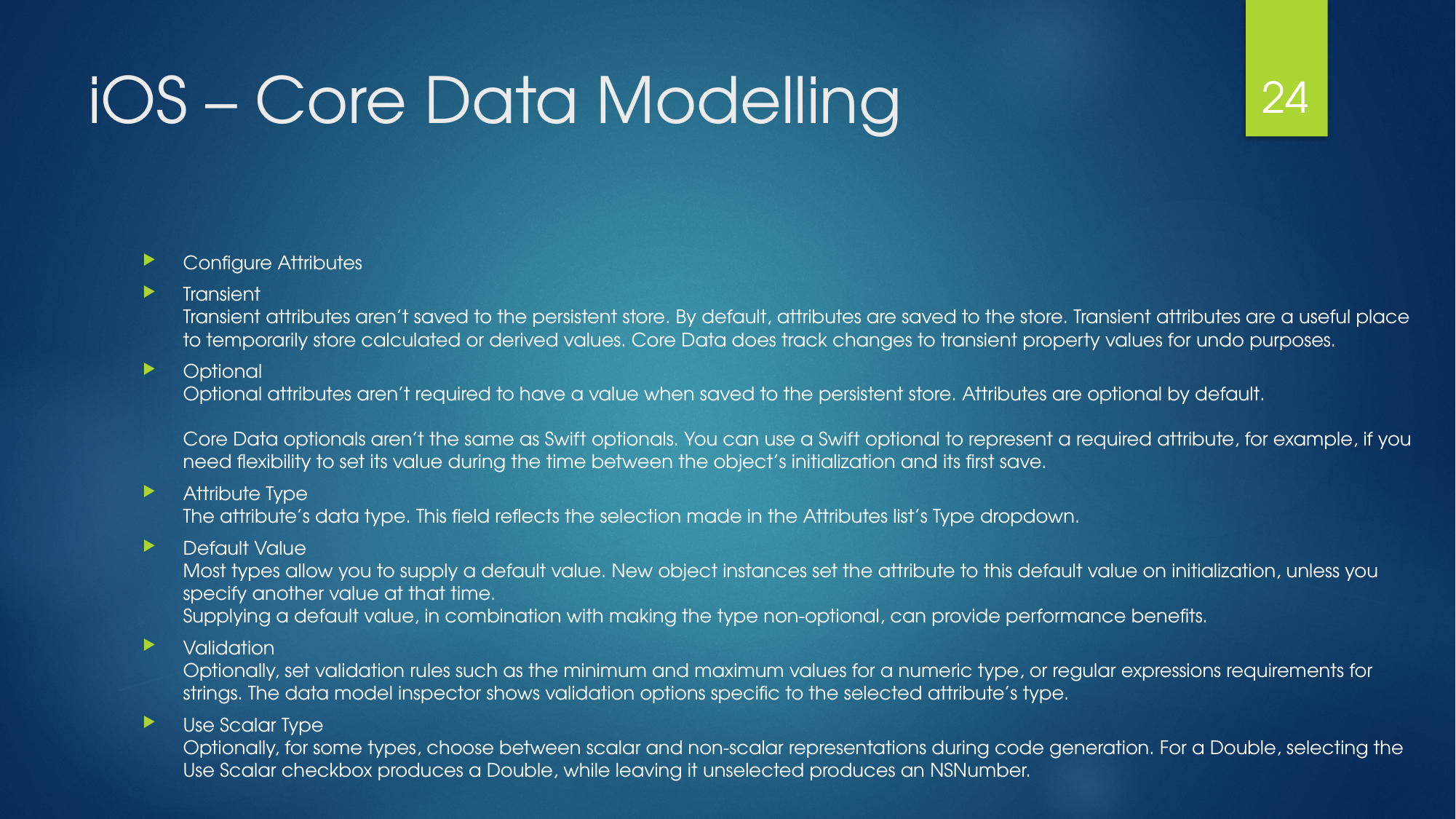

24
# iOS – Core Data Modelling
Configure Attributes
Transient
Transient attributes aren’t saved to the persistent store. By default, attributes are saved to the store. Transient attributes are a useful place to temporarily store calculated or derived values. Core Data does track changes to transient property values for undo purposes.
Optional
Optional attributes aren’t required to have a value when saved to the persistent store. Attributes are optional by default.
Core Data optionals aren’t the same as Swift optionals. You can use a Swift optional to represent a required attribute, for example, if you need flexibility to set its value during the time between the object’s initialization and its first save.
Attribute Type
The attribute’s data type. This field reflects the selection made in the Attributes list’s Type dropdown.
Default Value
Most types allow you to supply a default value. New object instances set the attribute to this default value on initialization, unless you specify another value at that time.
Supplying a default value, in combination with making the type non-optional, can provide performance benefits.
Validation
Optionally, set validation rules such as the minimum and maximum values for a numeric type, or regular expressions requirements for strings. The data model inspector shows validation options specific to the selected attribute’s type.
Use Scalar Type
Optionally, for some types, choose between scalar and non-scalar representations during code generation. For a Double, selecting the Use Scalar checkbox produces a Double, while leaving it unselected produces an NSNumber.